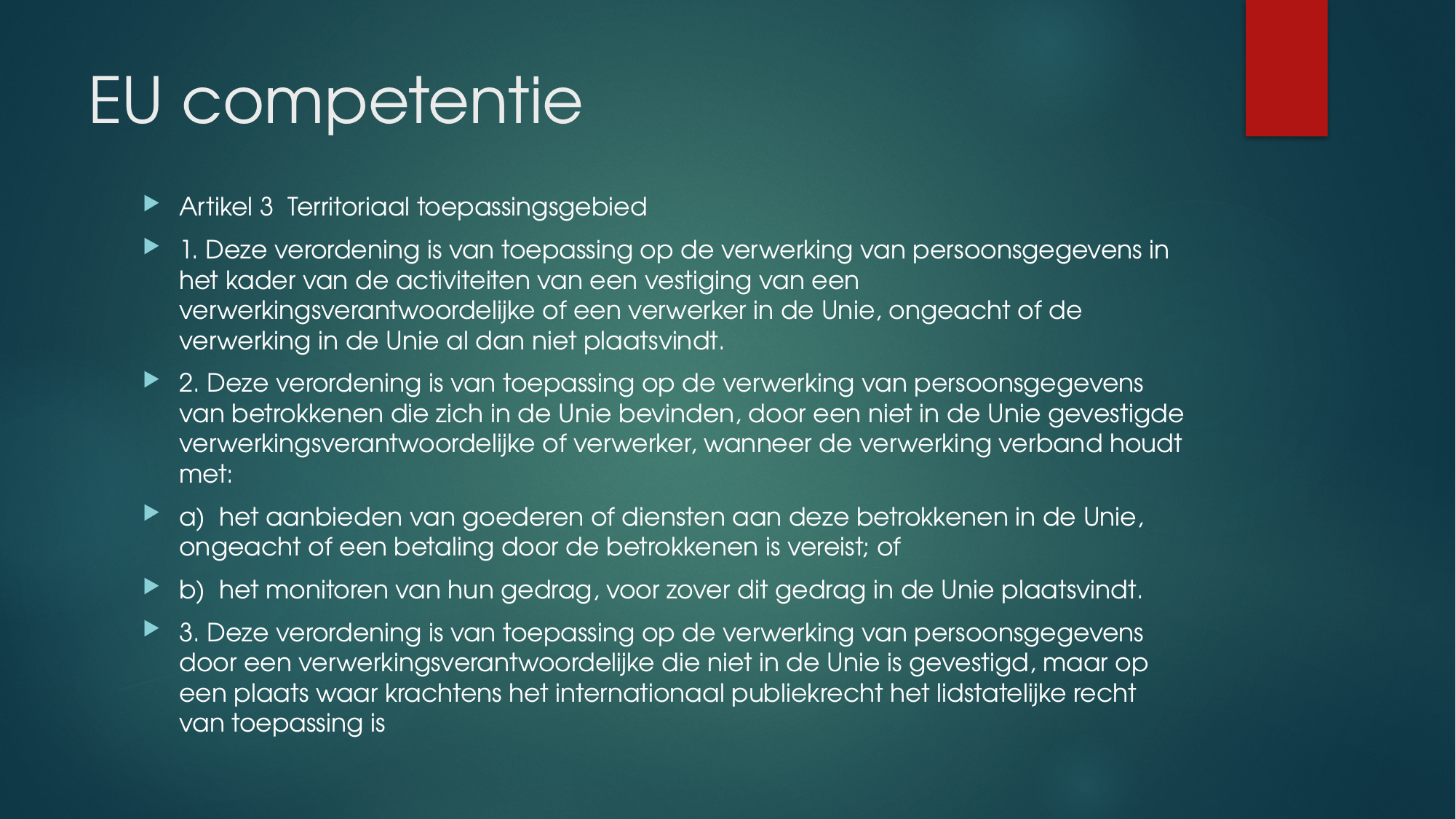

# EU competentie
Artikel 3  Territoriaal toepassingsgebied
1. Deze verordening is van toepassing op de verwerking van persoonsgegevens in het kader van de activiteiten van een vestiging van een verwerkingsverantwoordelijke of een verwerker in de Unie, ongeacht of de verwerking in de Unie al dan niet plaatsvindt.
2. Deze verordening is van toepassing op de verwerking van persoonsgegevens van betrokkenen die zich in de Unie bevinden, door een niet in de Unie gevestigde verwerkingsverantwoordelijke of verwerker, wanneer de verwerking verband houdt met:
a)  het aanbieden van goederen of diensten aan deze betrokkenen in de Unie, ongeacht of een betaling door de betrokkenen is vereist; of
b)  het monitoren van hun gedrag, voor zover dit gedrag in de Unie plaatsvindt.
3. Deze verordening is van toepassing op de verwerking van persoonsgegevens door een verwerkingsverantwoordelijke die niet in de Unie is gevestigd, maar op een plaats waar krachtens het internationaal publiekrecht het lidstatelijke recht van toepassing is